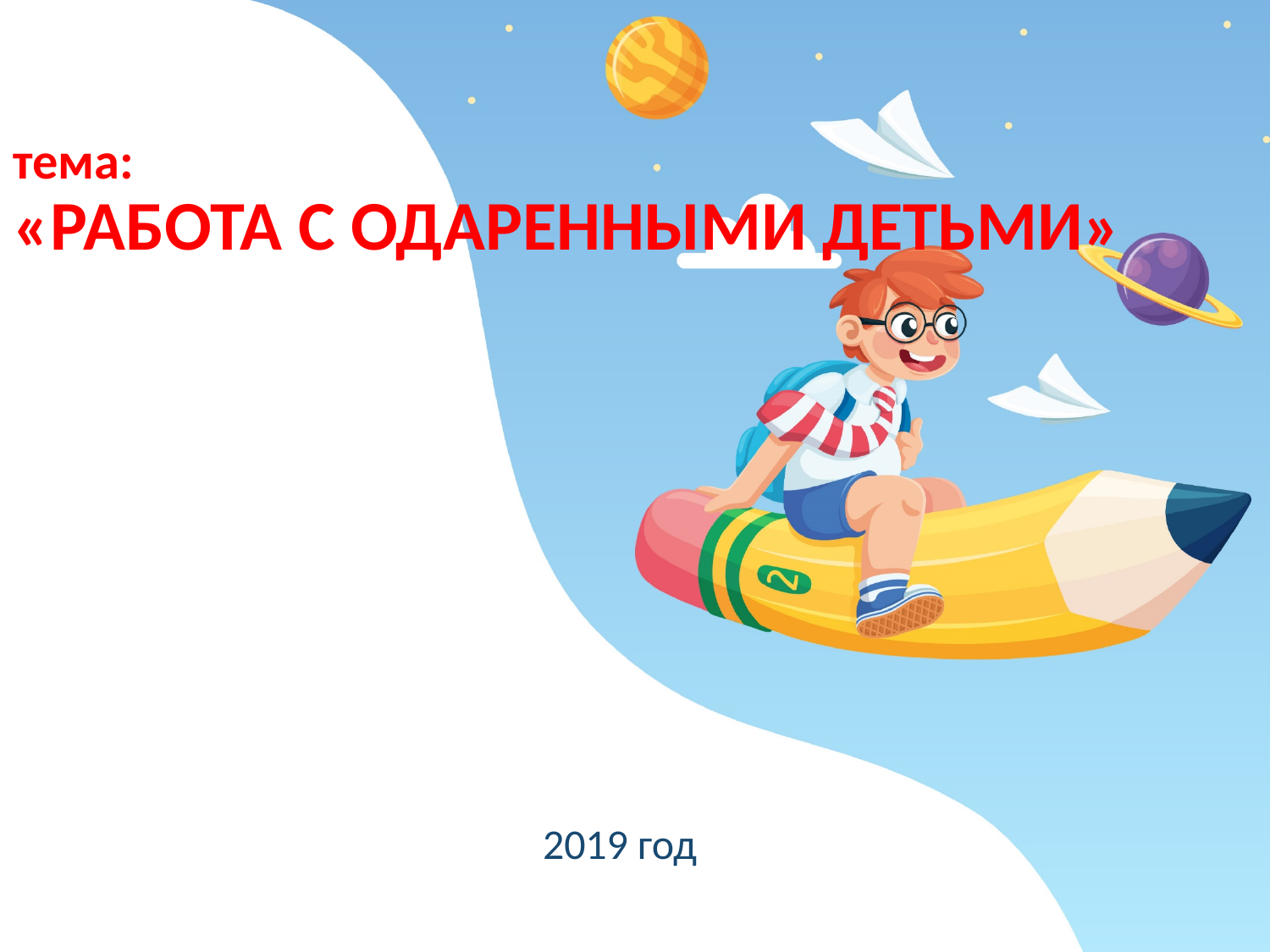

# тема: «РАБОТА С ОДАРЕННЫМИ ДЕТЬМИ»

				2019 год